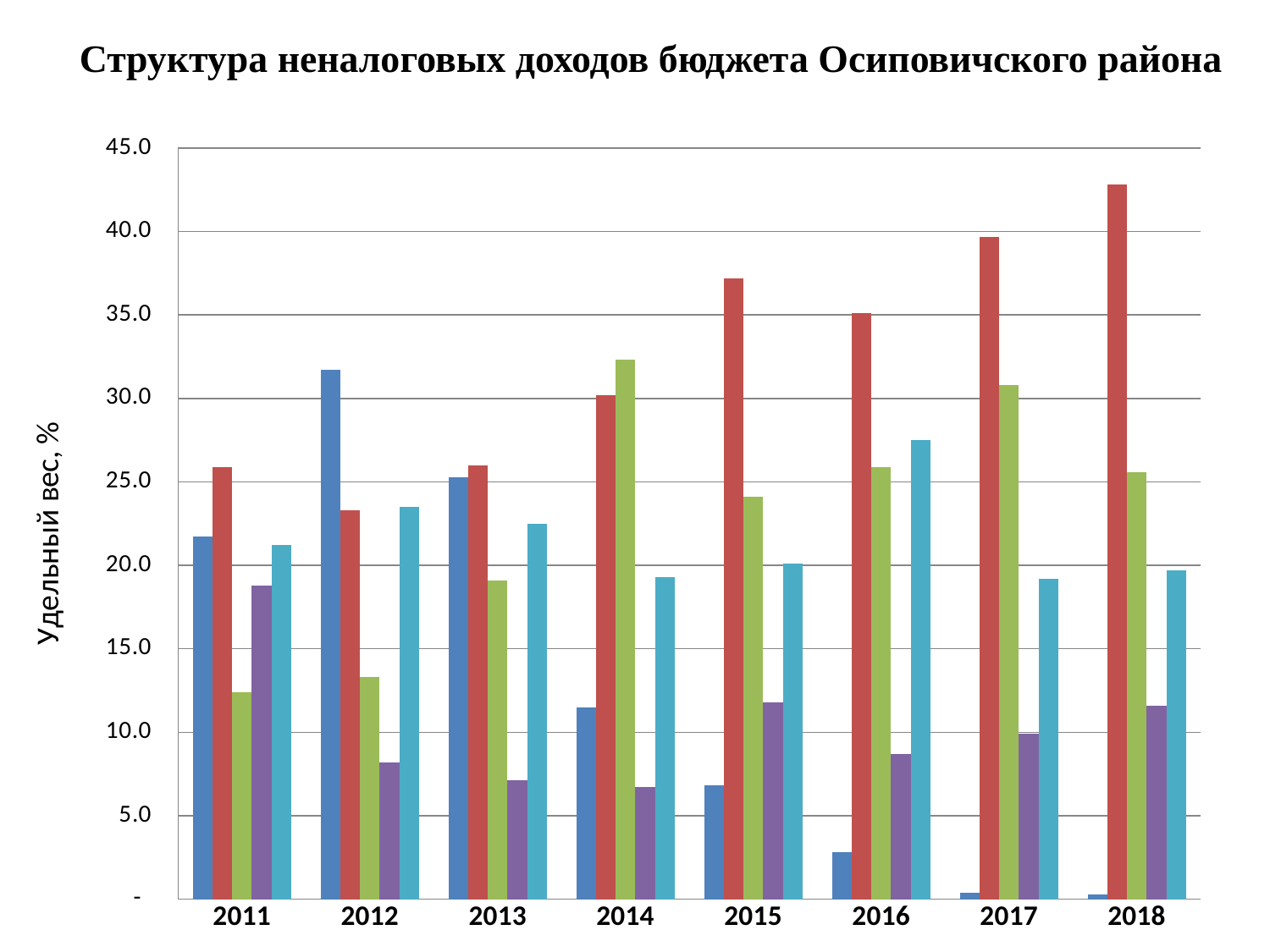

# Структура неналоговых доходов бюджета Осиповичского района

### Chart

| Category | проценты за пользование денежными средствами | компенсация расходов государства | доходы от приватизации жилья | штрафу, удержания | Прочие неналоговые доходы |
|---|---|---|---|---|---|
| 2011 | 21.7 | 25.9 | 12.4 | 18.8 | 21.2 |
| 2012 | 31.7 | 23.3 | 13.3 | 8.2 | 23.5 |
| 2013 | 25.3 | 26.0 | 19.1 | 7.1 | 22.5 |
| 2014 | 11.5 | 30.2 | 32.3 | 6.7 | 19.3 |
| 2015 | 6.8 | 37.2 | 24.1 | 11.8 | 20.1 |
| 2016 | 2.8 | 35.1 | 25.9 | 8.7 | 27.5 |
| 2017 | 0.4 | 39.7 | 30.8 | 9.9 | 19.2 |
| 2018 | 0.3 | 42.8 | 25.6 | 11.6 | 19.7 |